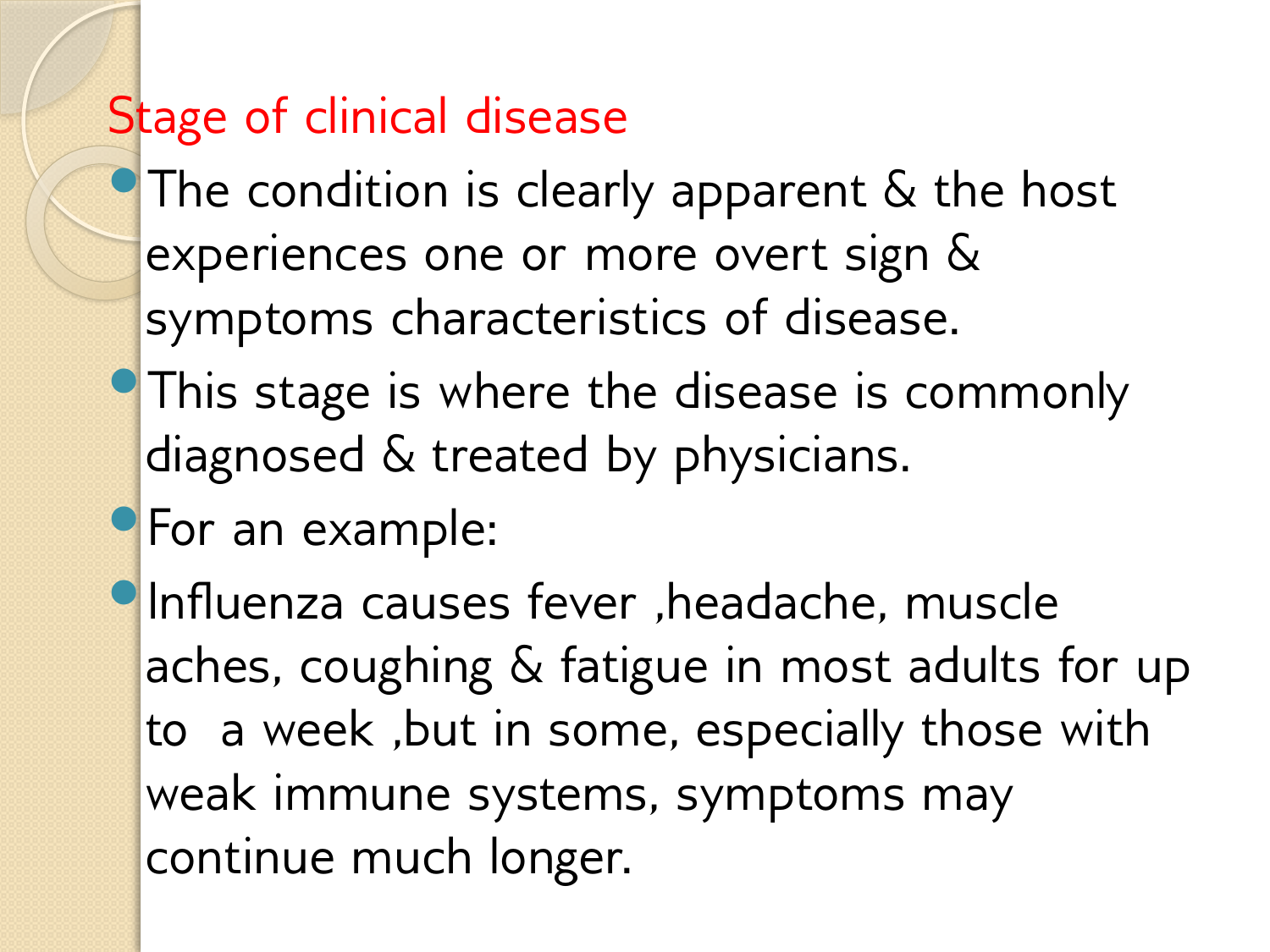

Stage of clinical disease
The condition is clearly apparent & the host experiences one or more overt sign & symptoms characteristics of disease.
This stage is where the disease is commonly diagnosed & treated by physicians.
For an example:
Influenza causes fever ,headache, muscle aches, coughing & fatigue in most adults for up to  a week ,but in some, especially those with weak immune systems, symptoms may continue much longer.